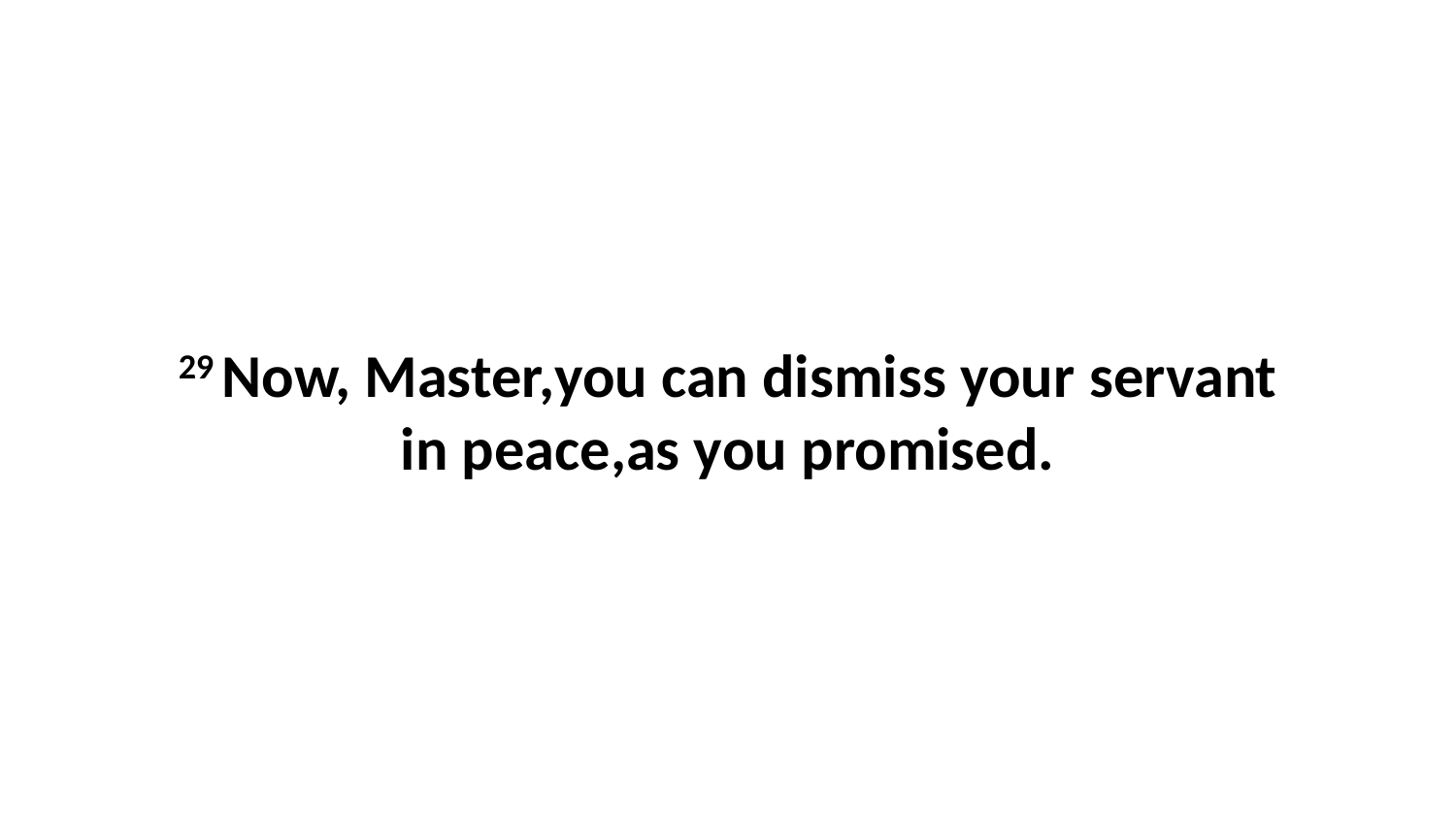

29 Now, Master,you can dismiss your servant in peace,as you promised.